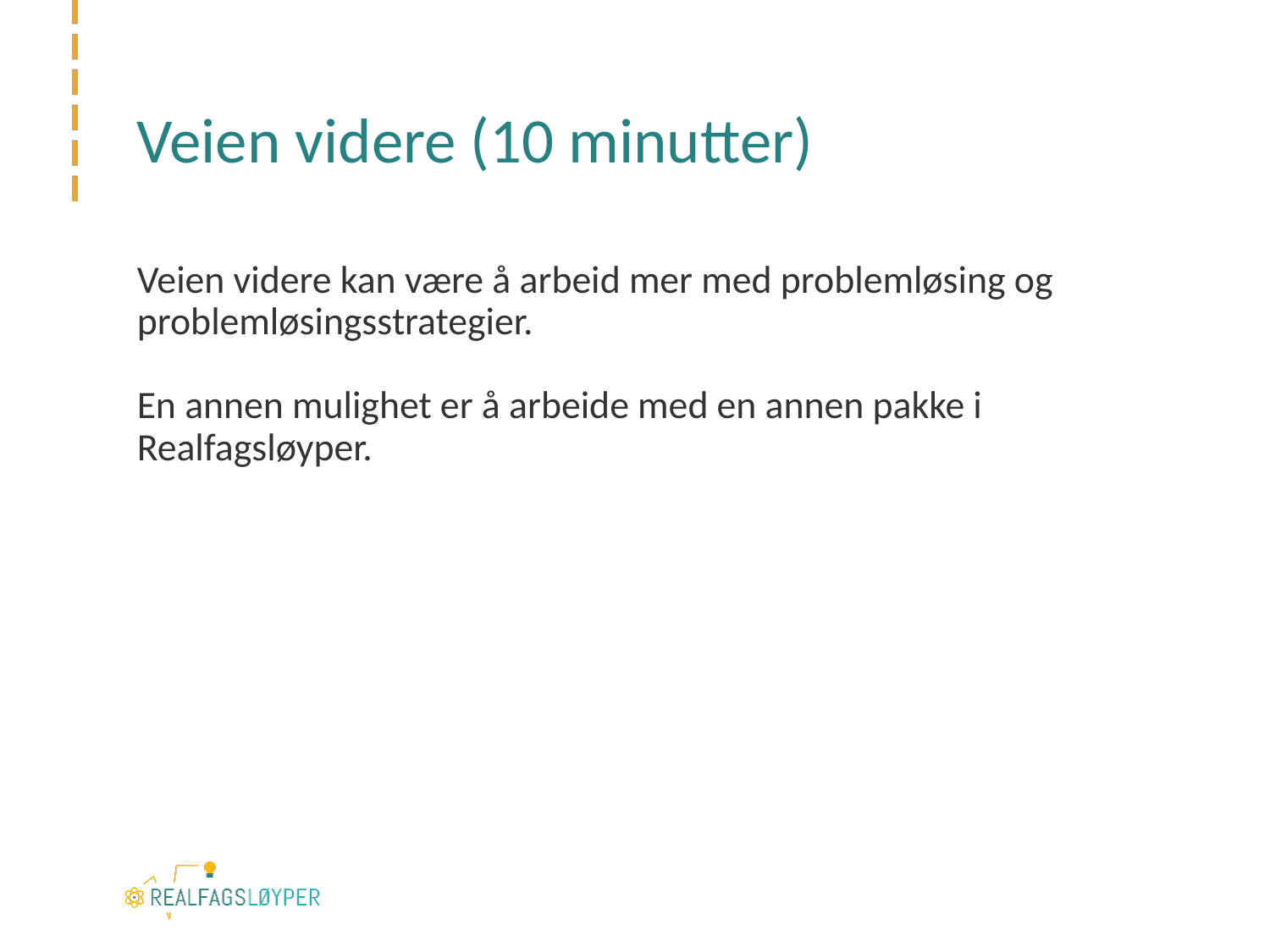

# Veien videre (10 minutter)
Veien videre kan være å arbeid mer med problemløsing og problemløsingsstrategier.

En annen mulighet er å arbeide med en annen pakke i Realfagsløyper.